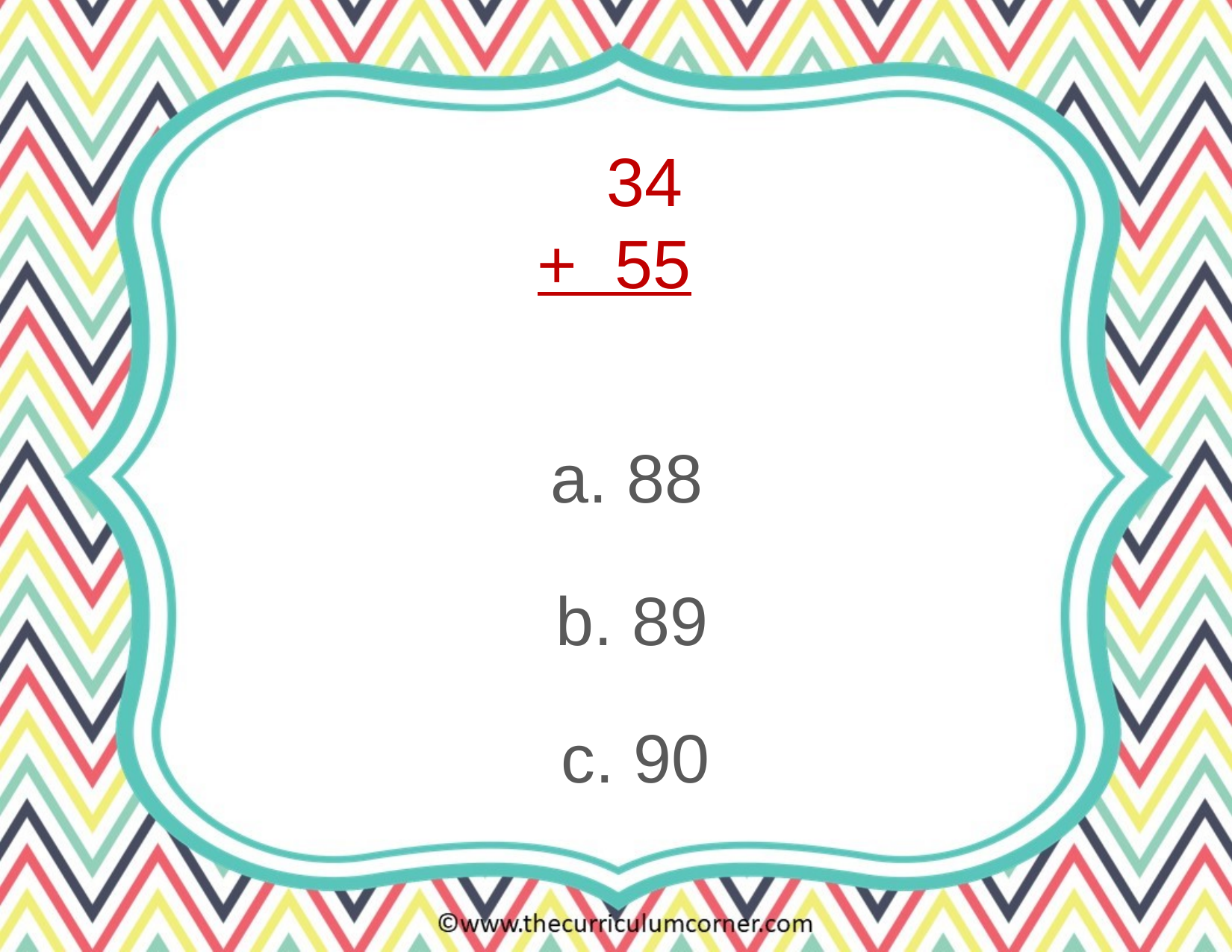

34
+  55
a. 88
b. 89
c. 90